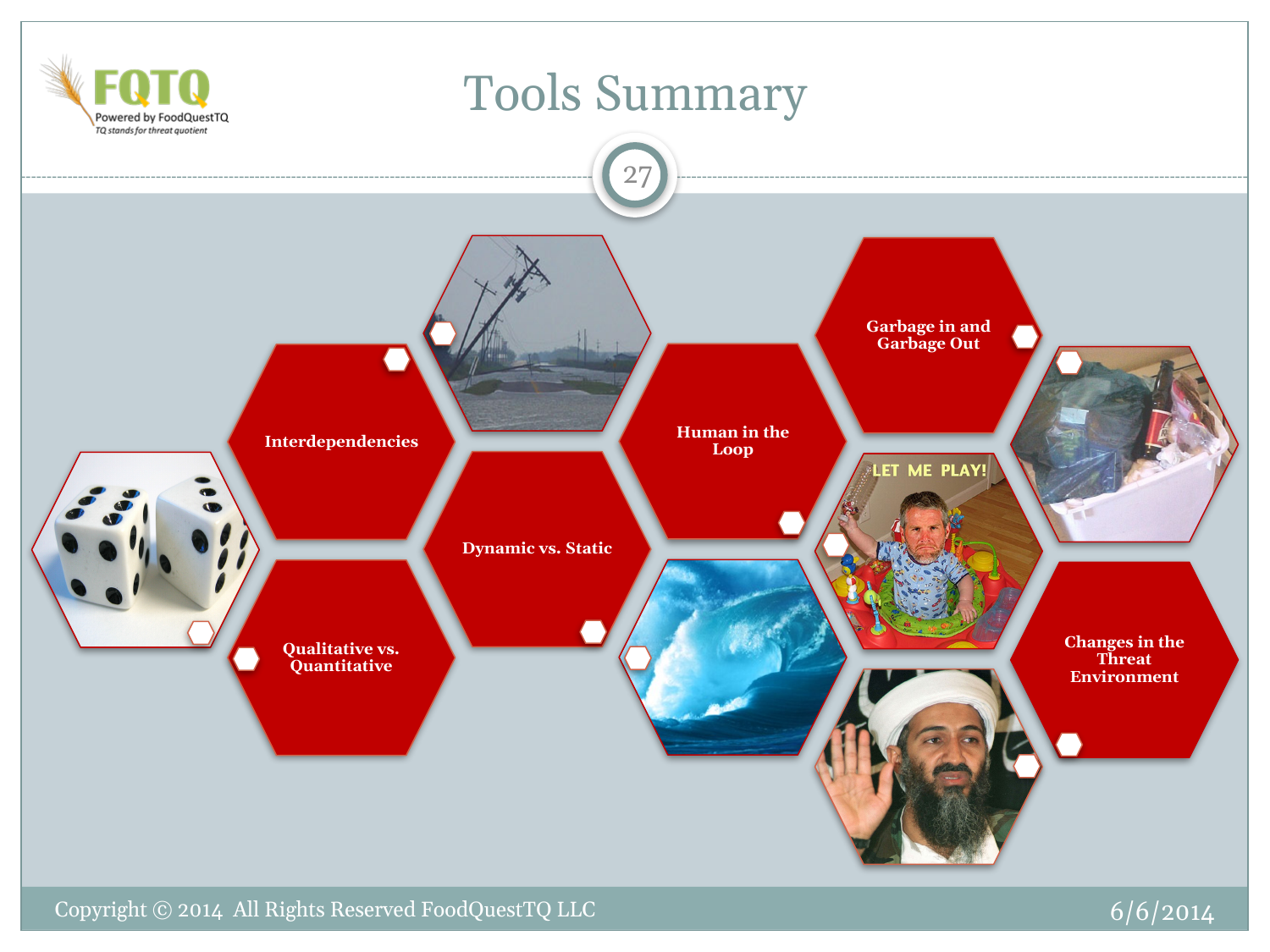

# Tools Summary
27
Qualitative vs. Quantitative
Dynamic vs. Static
Interdependencies
Human in the Loop
Garbage in and Garbage Out
Changes in the Threat Environment
6/6/2014
Copyright © 2014  All Rights Reserved FoodQuestTQ LLC